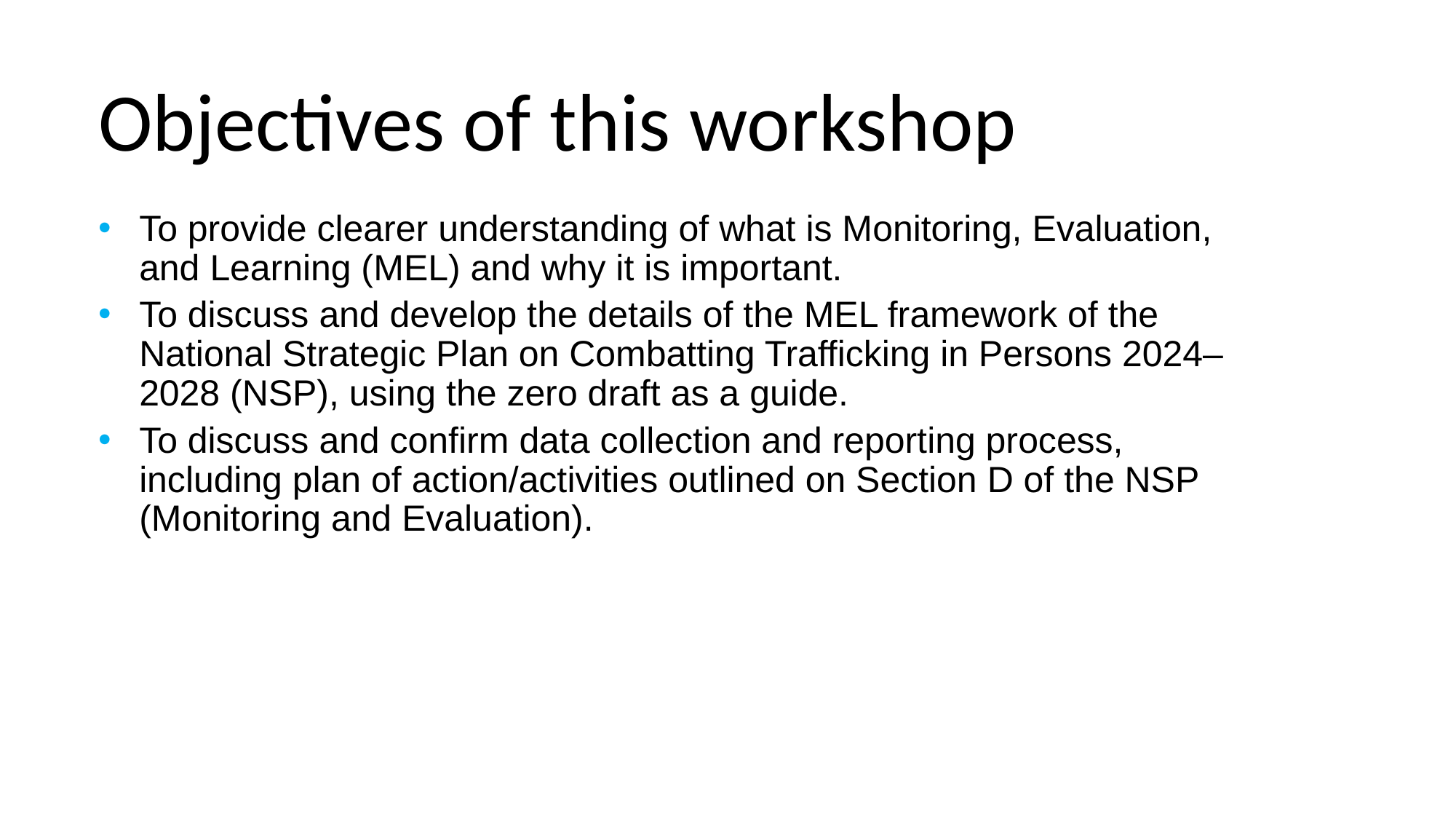

# Objectives of this workshop
To provide clearer understanding of what is Monitoring, Evaluation, and Learning (MEL) and why it is important.
To discuss and develop the details of the MEL framework of the National Strategic Plan on Combatting Trafficking in Persons 2024–2028 (NSP), using the zero draft as a guide.
To discuss and confirm data collection and reporting process, including plan of action/activities outlined on Section D of the NSP (Monitoring and Evaluation).